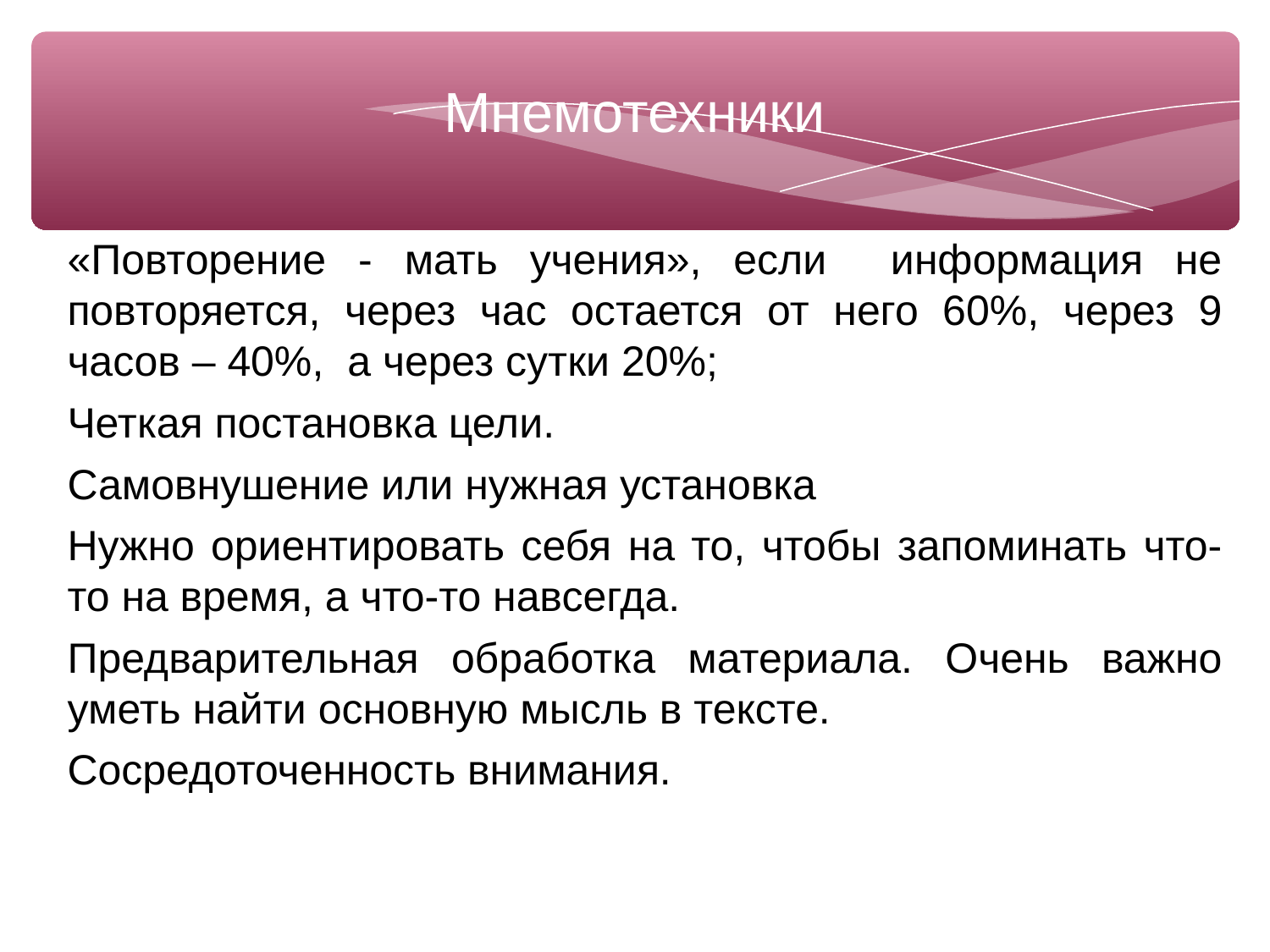

Мнемотехники
«Повторение - мать учения», если  информация не повторяется, через час остается от него 60%, через 9 часов – 40%,  а через сутки 20%;
Четкая постановка цели.
Самовнушение или нужная установка
Нужно ориентировать себя на то, чтобы запоминать что-то на время, а что-то навсегда.
Предварительная обработка материала. Очень важно уметь найти основную мысль в тексте.
Сосредоточенность внимания.